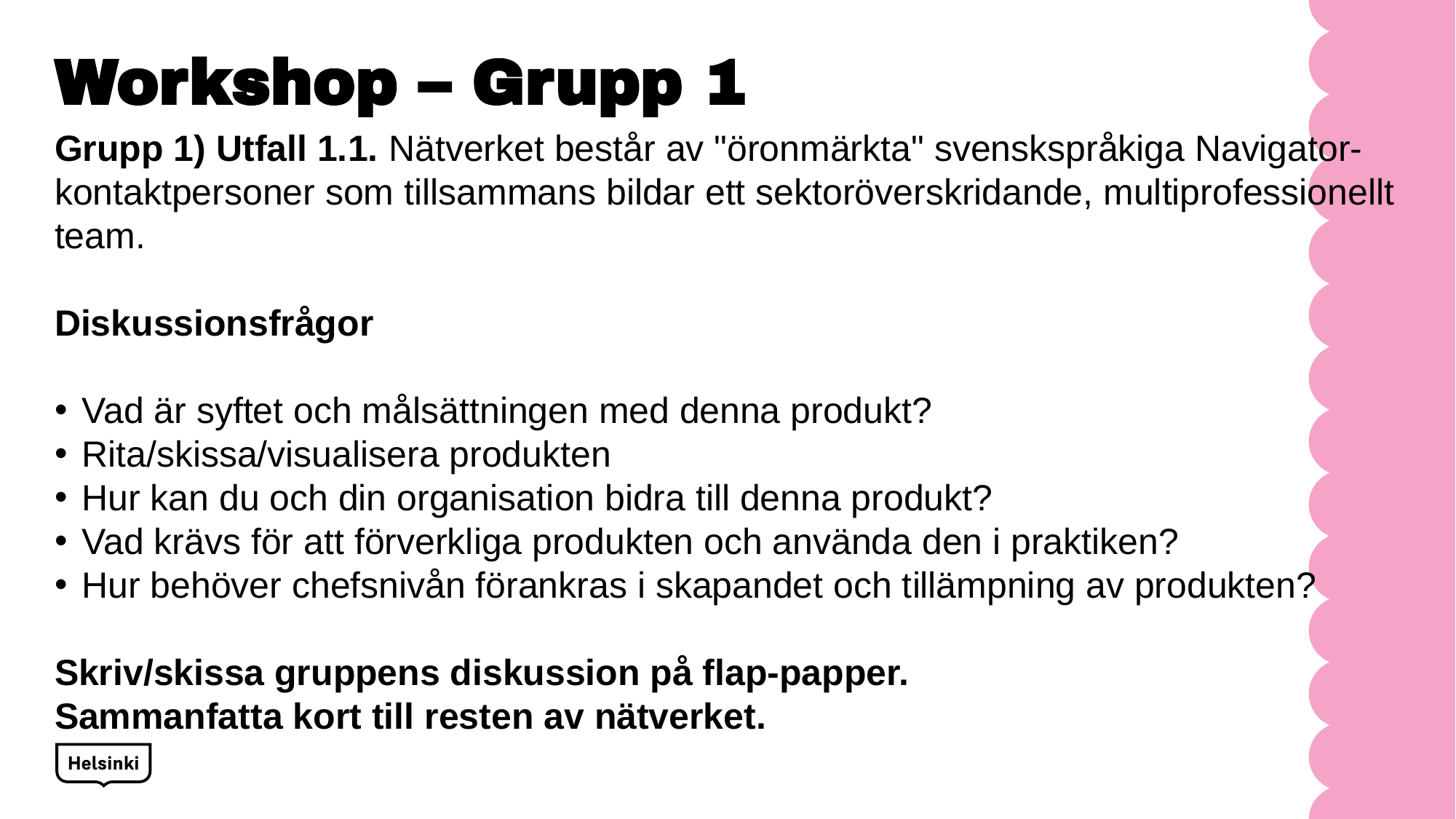

# Workshop – Grupp 1
Grupp 1) Utfall 1.1. Nätverket består av "öronmärkta" svenskspråkiga Navigator-kontaktpersoner som tillsammans bildar ett sektoröverskridande, multiprofessionellt team.

Diskussionsfrågor

Vad är syftet och målsättningen med denna produkt?
Rita/skissa/visualisera produkten
Hur kan du och din organisation bidra till denna produkt?
Vad krävs för att förverkliga produkten och använda den i praktiken?
Hur behöver chefsnivån förankras i skapandet och tillämpning av produkten?

Skriv/skissa gruppens diskussion på flap-papper.
Sammanfatta kort till resten av nätverket.